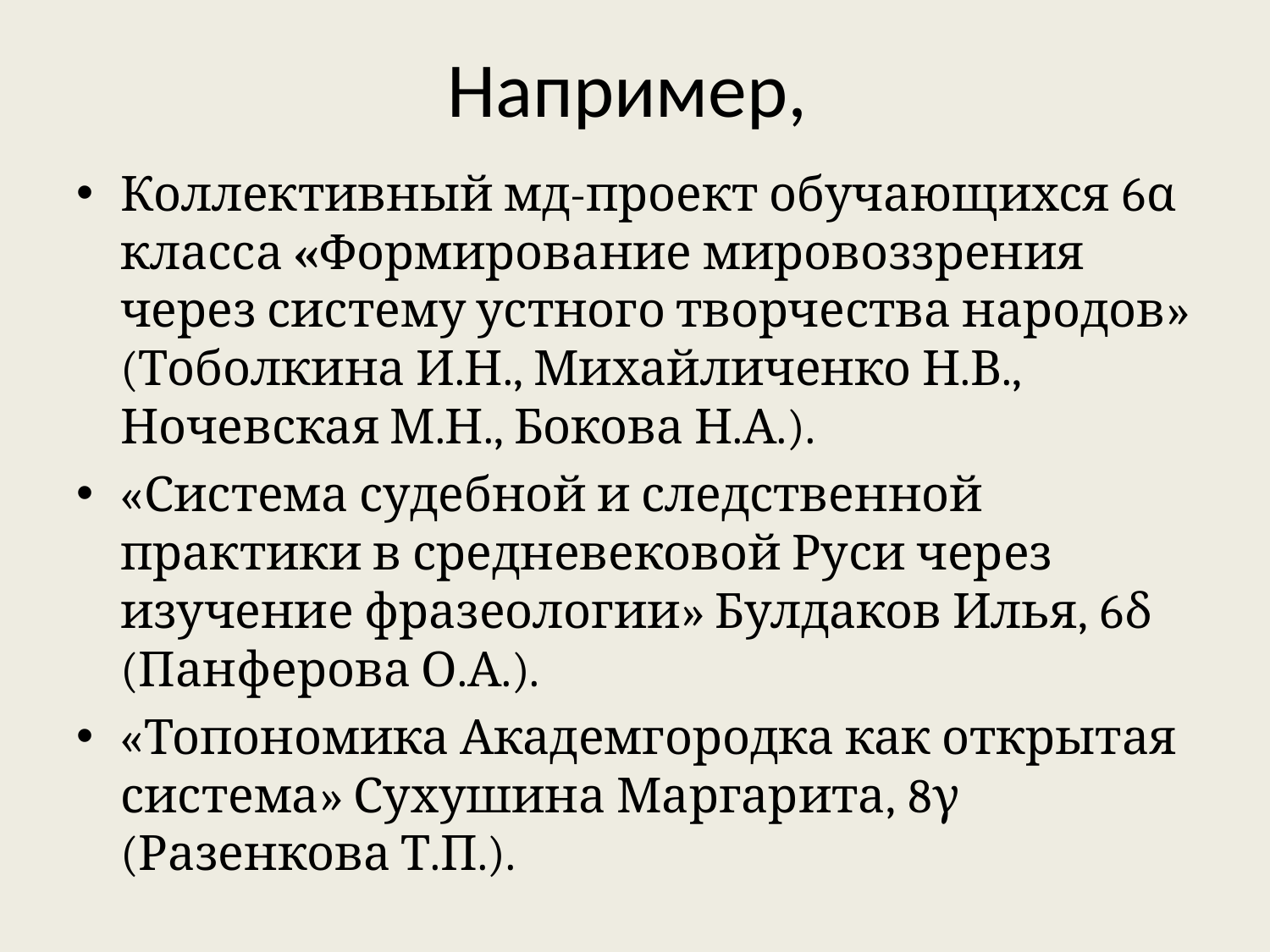

# Например,
Коллективный мд-проект обучающихся 6α класса «Формирование мировоззрения через систему устного творчества народов» (Тоболкина И.Н., Михайличенко Н.В., Ночевская М.Н., Бокова Н.А.).
«Система судебной и следственной практики в средневековой Руси через изучение фразеологии» Булдаков Илья, 6δ (Панферова О.А.).
«Топономика Академгородка как открытая система» Сухушина Маргарита, 8γ (Разенкова Т.П.).